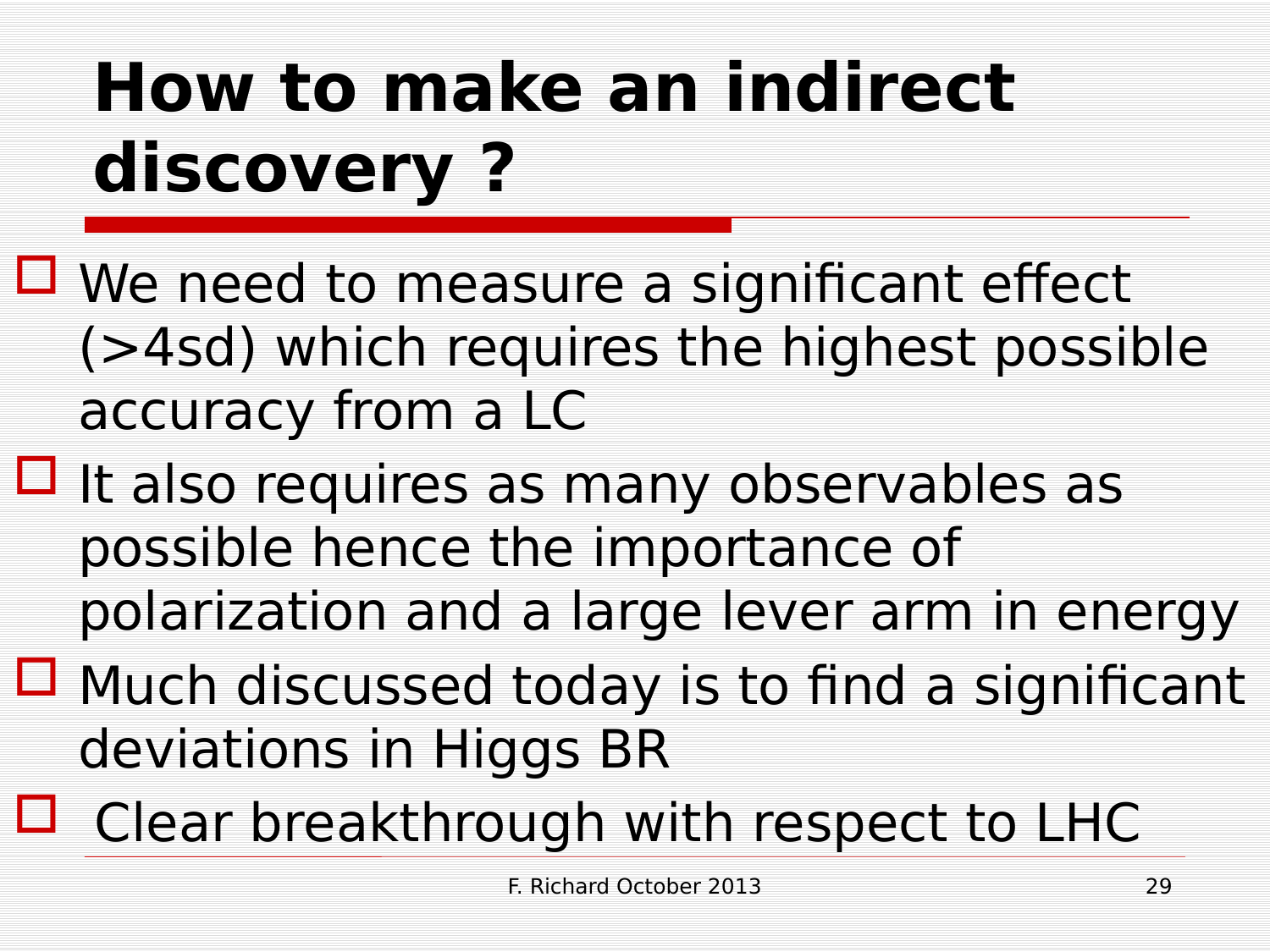

# How to make an indirect discovery ?
We need to measure a significant effect (>4sd) which requires the highest possible accuracy from a LC
It also requires as many observables as possible hence the importance of polarization and a large lever arm in energy
Much discussed today is to find a significant deviations in Higgs BR
 Clear breakthrough with respect to LHC

F. Richard October 2013
29